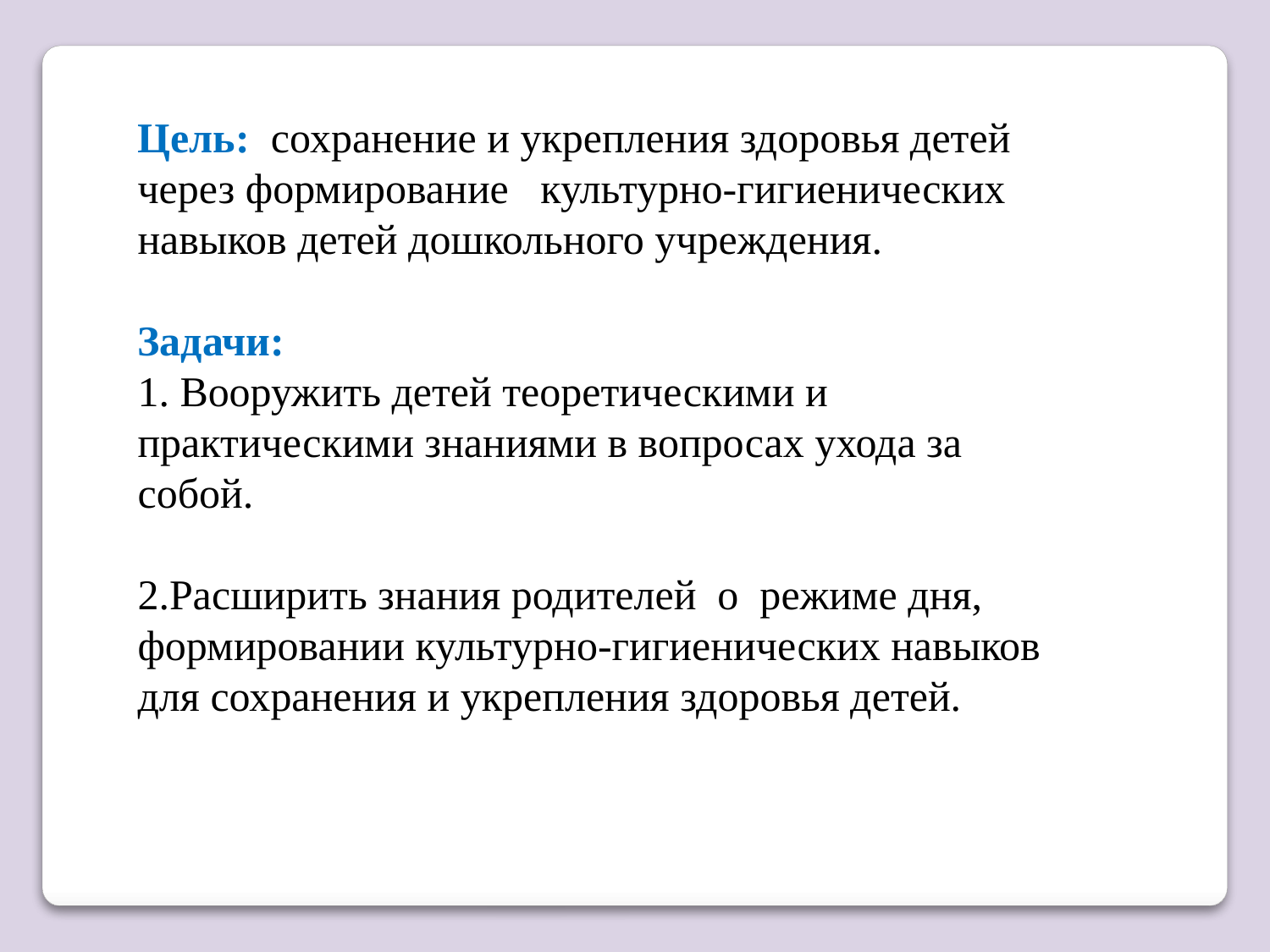

Цель:  сохранение и укрепления здоровья детей через формирование   культурно-гигиенических навыков детей дошкольного учреждения.

Задачи:
1. Вооружить детей теоретическими и практическими знаниями в вопросах ухода за собой.

2.Расширить знания родителей  о  режиме дня, формировании культурно-гигиенических навыков для сохранения и укрепления здоровья детей.